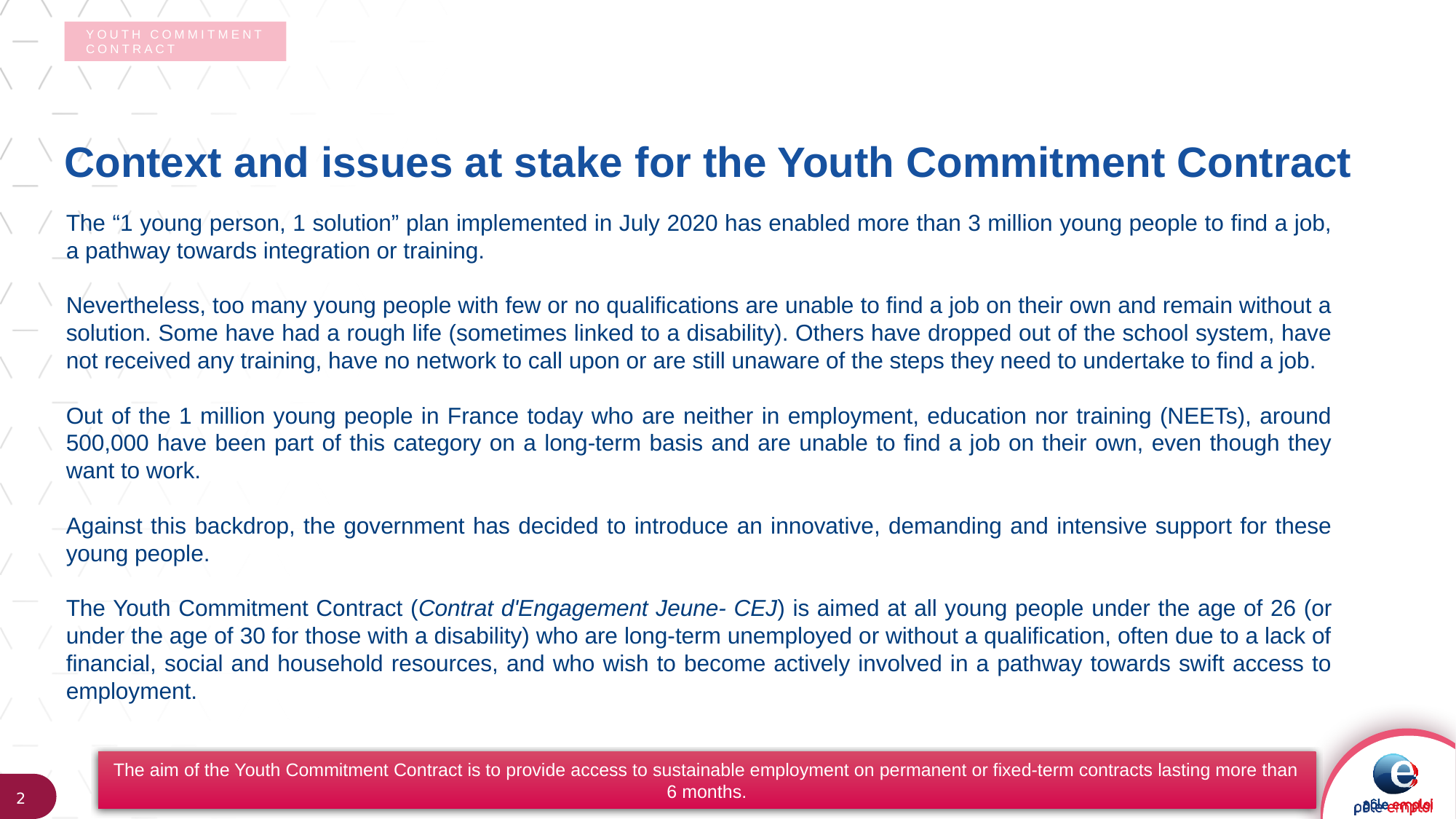

Youth Commitment Contract
# Context and issues at stake for the Youth Commitment Contract
The “1 young person, 1 solution” plan implemented in July 2020 has enabled more than 3 million young people to find a job, a pathway towards integration or training.

Nevertheless, too many young people with few or no qualifications are unable to find a job on their own and remain without a solution. Some have had a rough life (sometimes linked to a disability). Others have dropped out of the school system, have not received any training, have no network to call upon or are still unaware of the steps they need to undertake to find a job.

Out of the 1 million young people in France today who are neither in employment, education nor training (NEETs), around 500,000 have been part of this category on a long-term basis and are unable to find a job on their own, even though they want to work.

Against this backdrop, the government has decided to introduce an innovative, demanding and intensive support for these young people.

The Youth Commitment Contract (Contrat d'Engagement Jeune- CEJ) is aimed at all young people under the age of 26 (or under the age of 30 for those with a disability) who are long-term unemployed or without a qualification, often due to a lack of financial, social and household resources, and who wish to become actively involved in a pathway towards swift access to employment.
The aim of the Youth Commitment Contract is to provide access to sustainable employment on permanent or fixed-term contracts lasting more than 6 months.
2